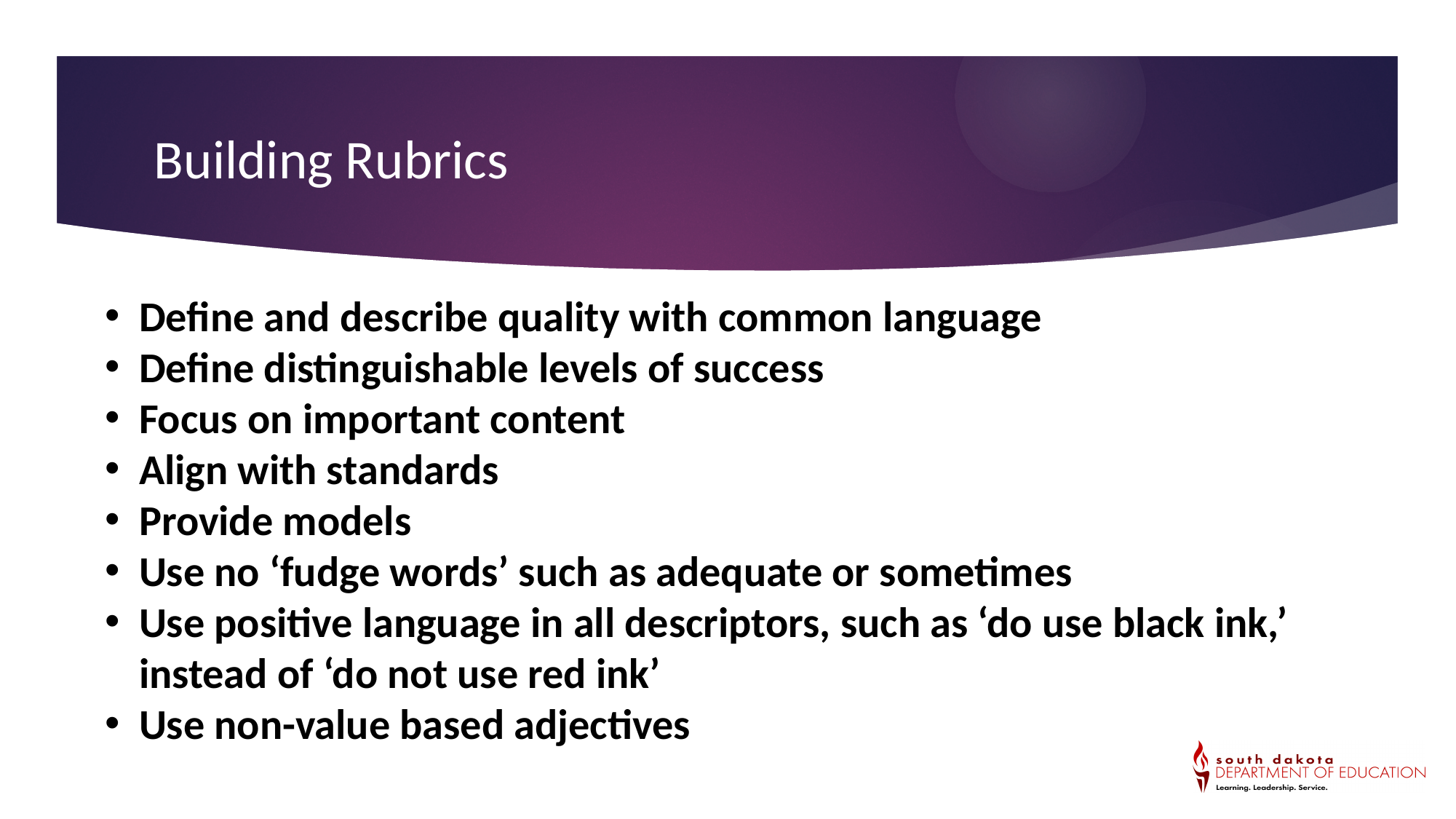

Building Rubrics
Define and describe quality with common language
Define distinguishable levels of success
Focus on important content
Align with standards
Provide models
Use no ‘fudge words’ such as adequate or sometimes
Use positive language in all descriptors, such as ‘do use black ink,’ instead of ‘do not use red ink’
Use non-value based adjectives